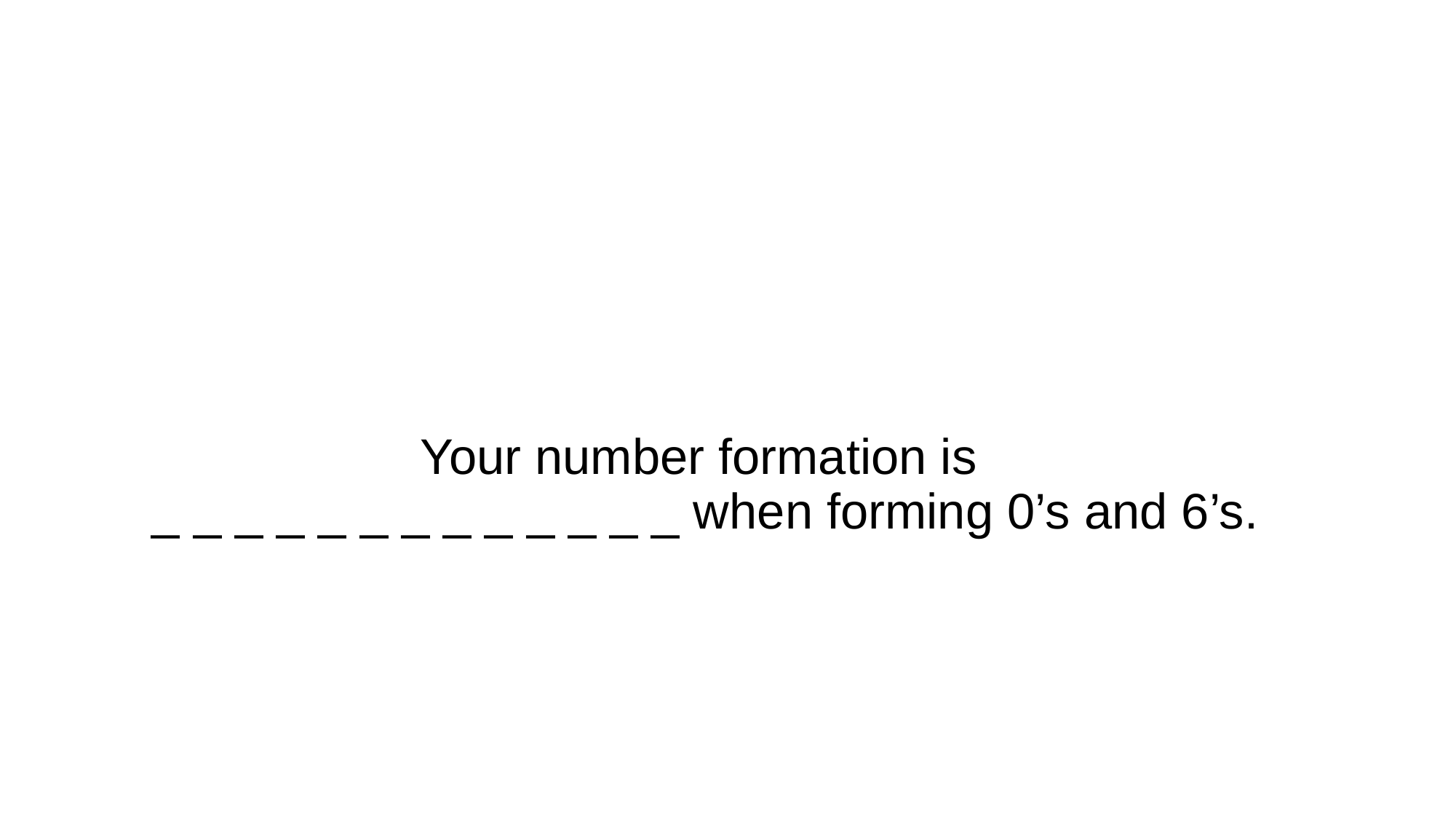

# Your number formation is
 _ _ _ _ _ _ _ _ _ _ _ _ _ when forming 0’s and 6’s.